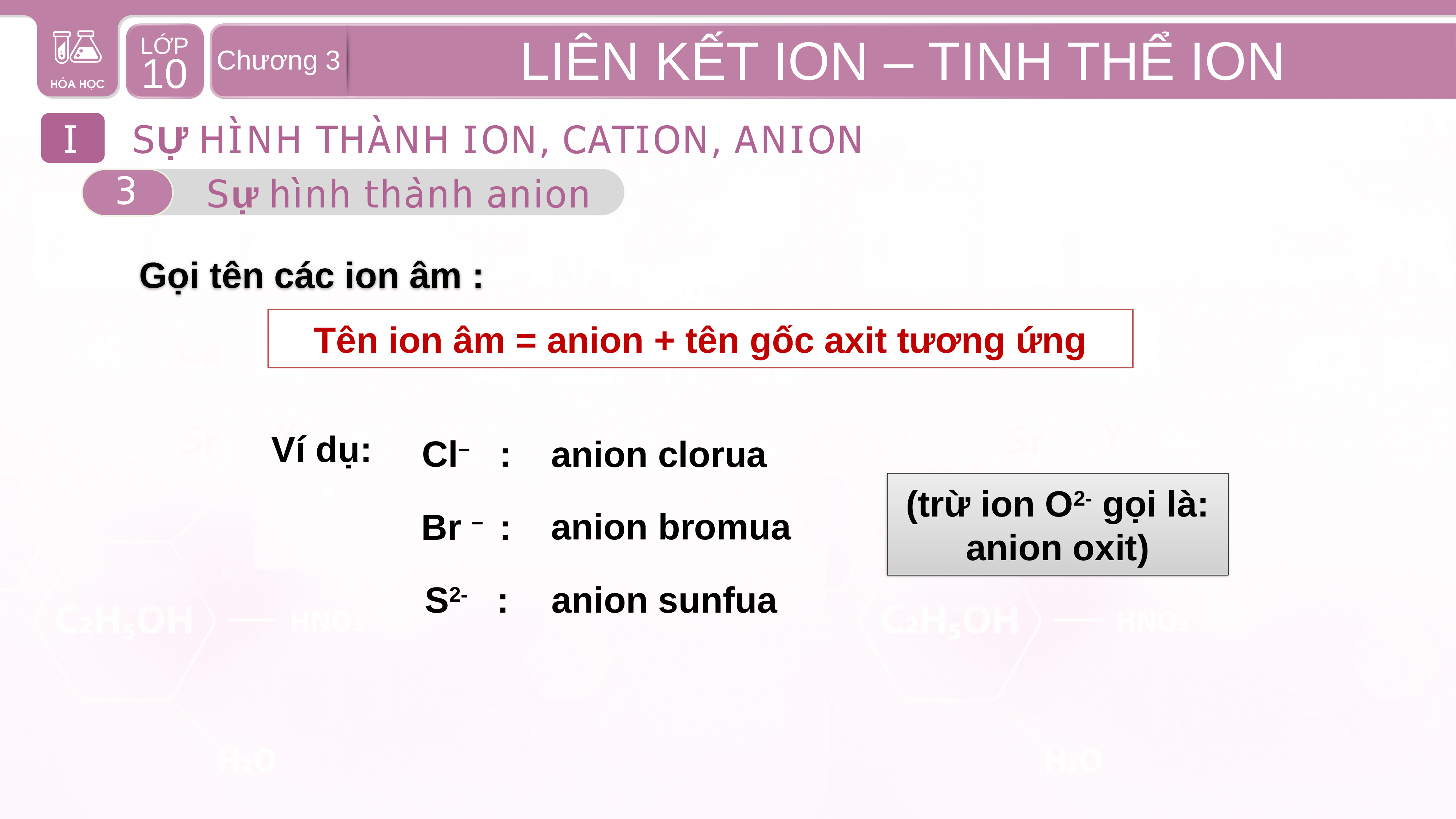

I
SỰ HÌNH THÀNH ION, CATION, ANION
3
Sự hình thành anion

Gọi tên các ion âm :
Tên ion âm = anion + tên gốc axit tương ứng
Ví dụ:
anion clorua
Cl–     :
(trừ ion O2- gọi là: anion oxit)
anion bromua
Br –  :
anion sunfua
S2-     :